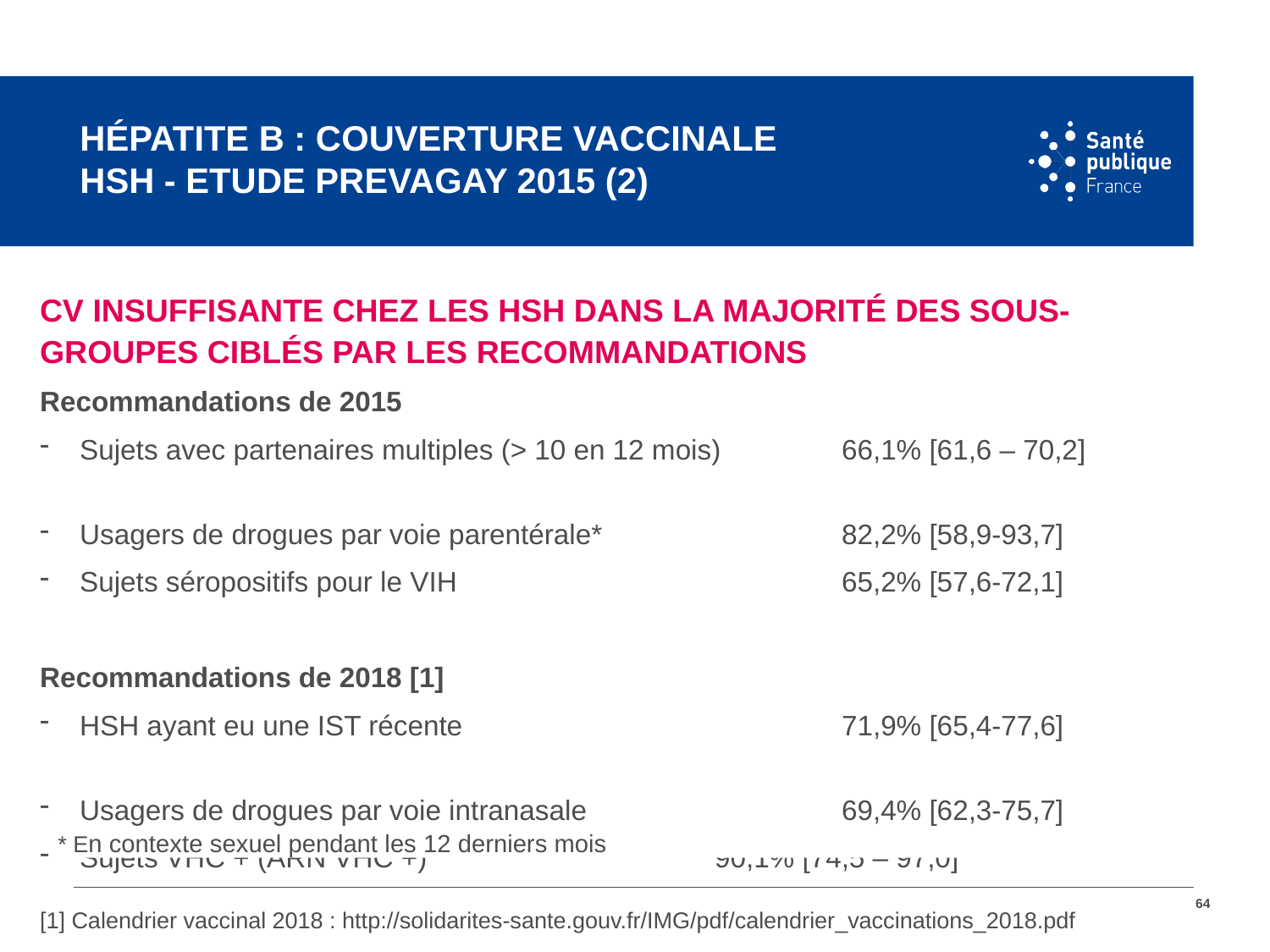

# Hépatite B : Couverture vaccinale HSH - Etude Prevagay 2015 (2)
CV insuffisante chez les HSH dans la majorité des sous-groupes ciblés par les recommandations
Recommandations de 2015
Sujets avec partenaires multiples (> 10 en 12 mois) 	66,1% [61,6 – 70,2]
Usagers de drogues par voie parentérale* 		82,2% [58,9-93,7]
Sujets séropositifs pour le VIH  			65,2% [57,6-72,1]

Recommandations de 2018 [1]
HSH ayant eu une IST récente 			71,9% [65,4-77,6]
Usagers de drogues par voie intranasale 		69,4% [62,3-75,7]
Sujets VHC + (ARN VHC +) 			90,1% [74,5 – 97,0]

* En contexte sexuel pendant les 12 derniers mois
[1] Calendrier vaccinal 2018 : http://solidarites-sante.gouv.fr/IMG/pdf/calendrier_vaccinations_2018.pdf